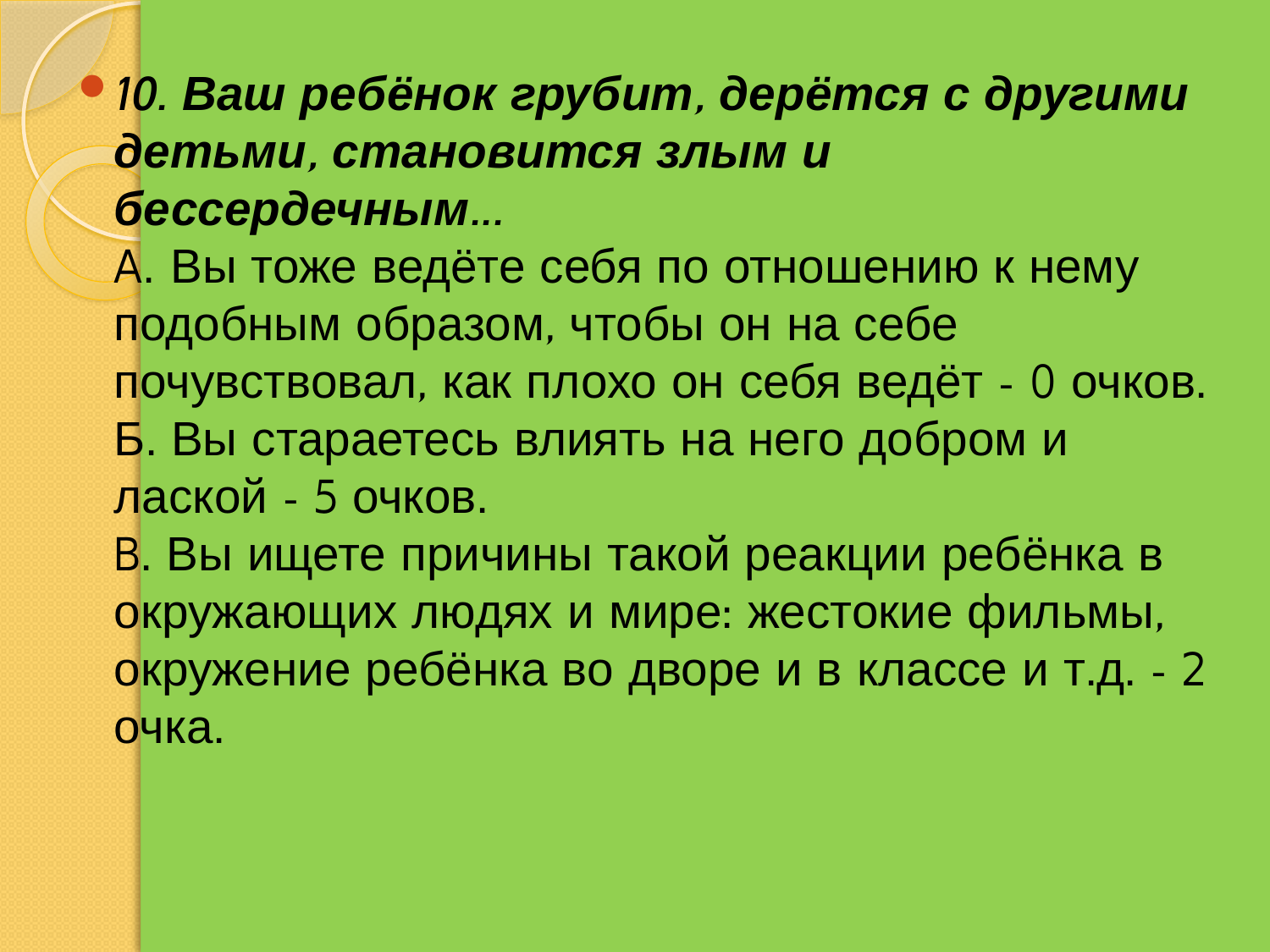

10. Ваш ребёнок грубит, дерётся с другими детьми, становится злым и бессердечным...
A. Вы тоже ведёте себя по отношению к нему подобным образом, чтобы он на себе почувствовал, как плохо он себя ведёт - 0 очков.
Б. Вы стараетесь влиять на него добром и лаской - 5 очков.
B. Вы ищете причины такой реакции ребёнка в окружающих людях и мире: жестокие фильмы, окружение ребёнка во дворе и в классе и т.д. - 2 очка.